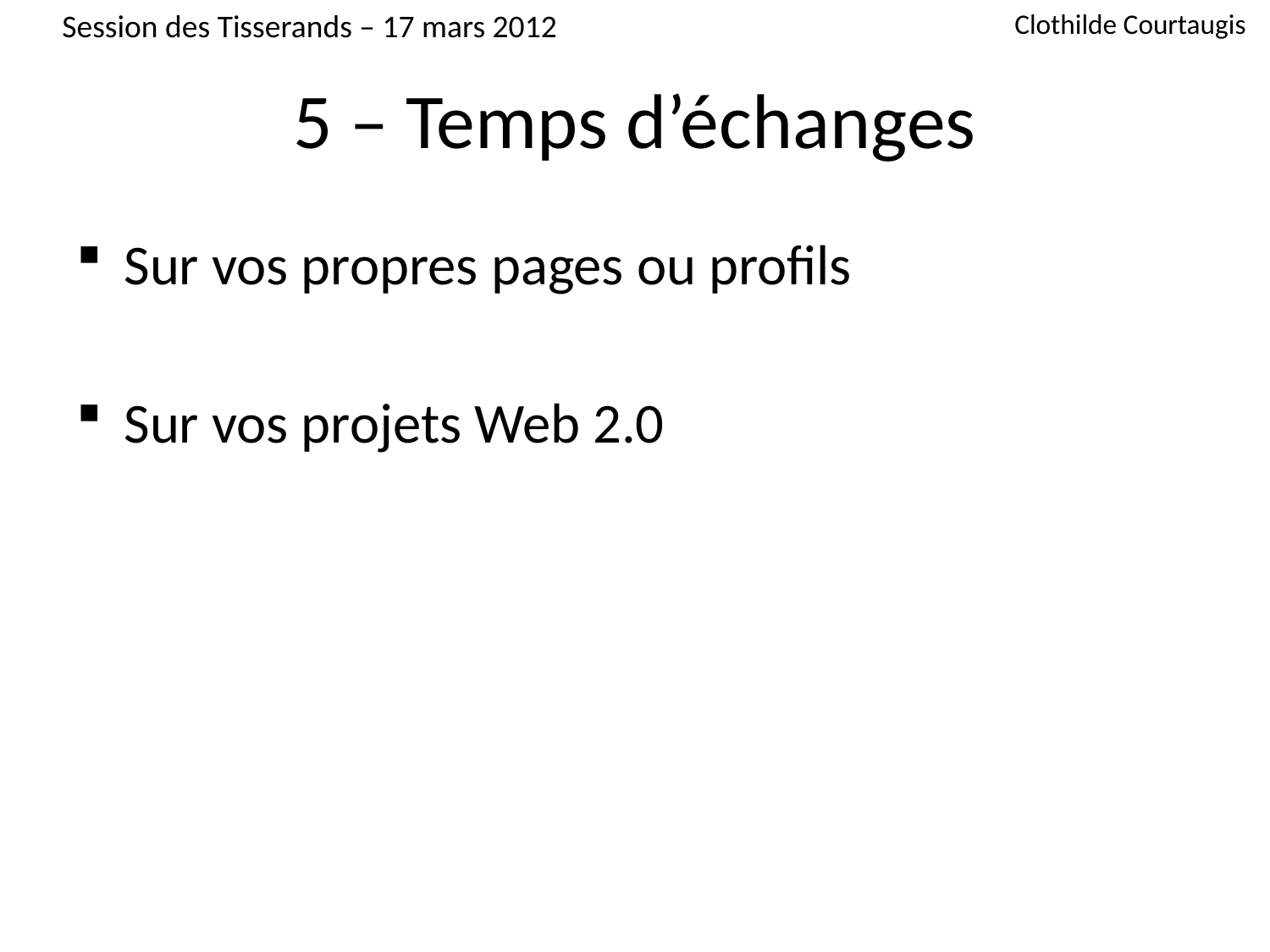

Session des Tisserands – 17 mars 2012
Clothilde Courtaugis
# 5 – Temps d’échanges
Sur vos propres pages ou profils

Sur vos projets Web 2.0